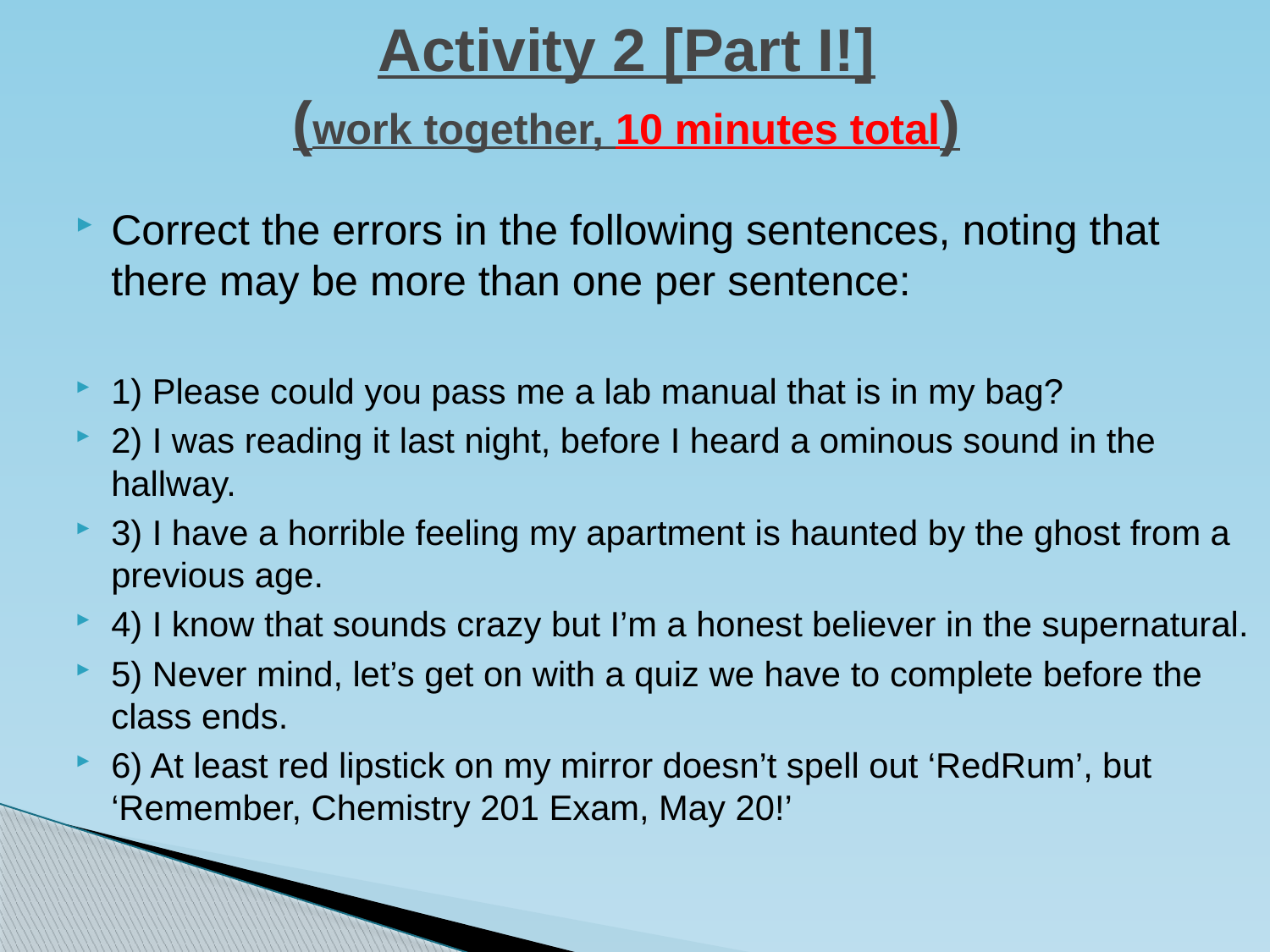

# Activity 2 [Part I!] (work together, 10 minutes total)
Correct the errors in the following sentences, noting that there may be more than one per sentence:

1) Please could you pass me a lab manual that is in my bag?
2) I was reading it last night, before I heard a ominous sound in the hallway.
3) I have a horrible feeling my apartment is haunted by the ghost from a previous age.
4) I know that sounds crazy but I’m a honest believer in the supernatural.
5) Never mind, let’s get on with a quiz we have to complete before the class ends.
6) At least red lipstick on my mirror doesn’t spell out ‘RedRum’, but ‘Remember, Chemistry 201 Exam, May 20!’